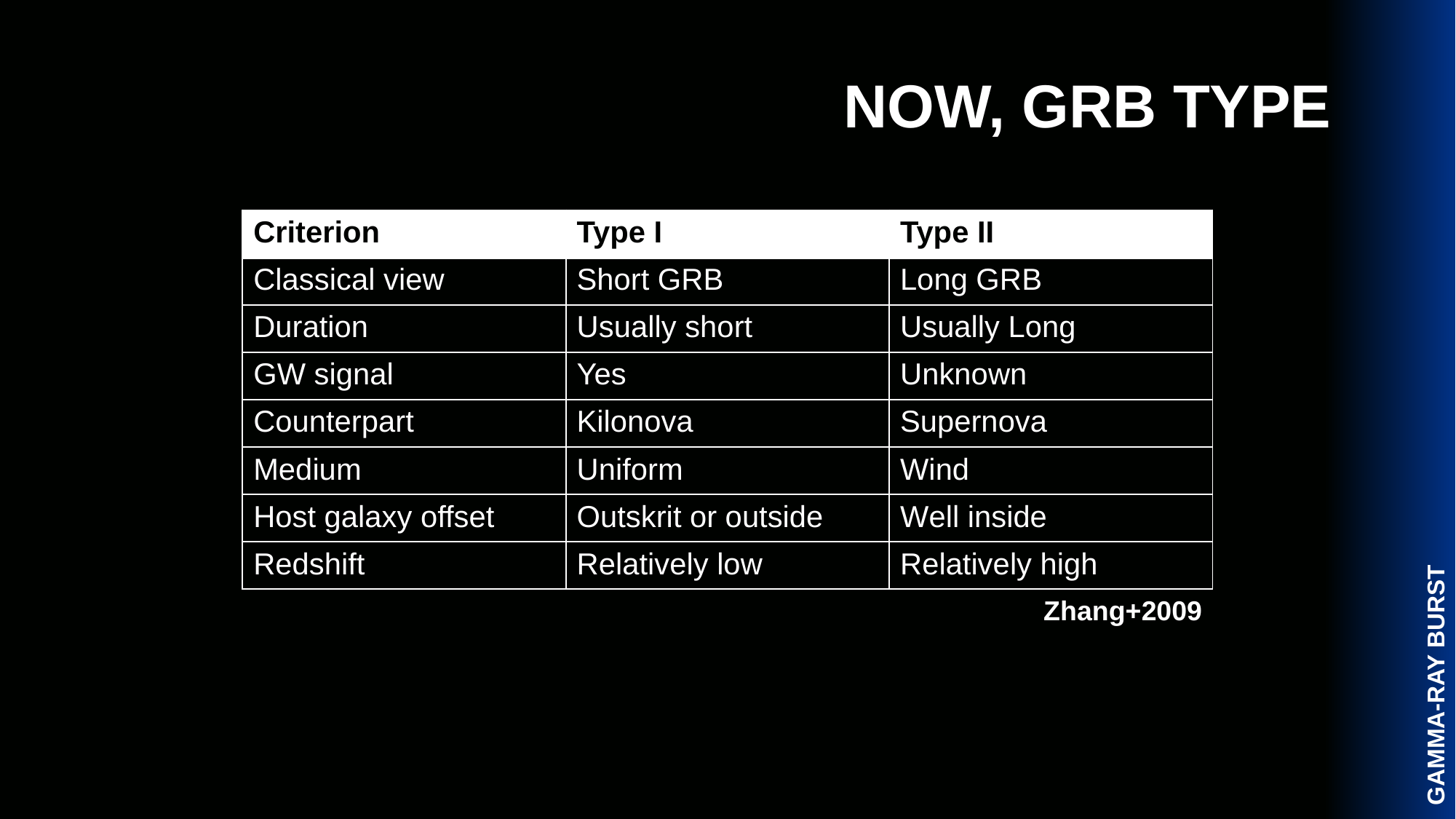

NOW, GRB TYPE
| Criterion | Type I | Type II |
| --- | --- | --- |
| Classical view | Short GRB | Long GRB |
| Duration | Usually short | Usually Long |
| GW signal | Yes | Unknown |
| Counterpart | Kilonova | Supernova |
| Medium | Uniform | Wind |
| Host galaxy offset | Outskrit or outside | Well inside |
| Redshift | Relatively low | Relatively high |
Zhang+2009
GAMMA-RAY BURST